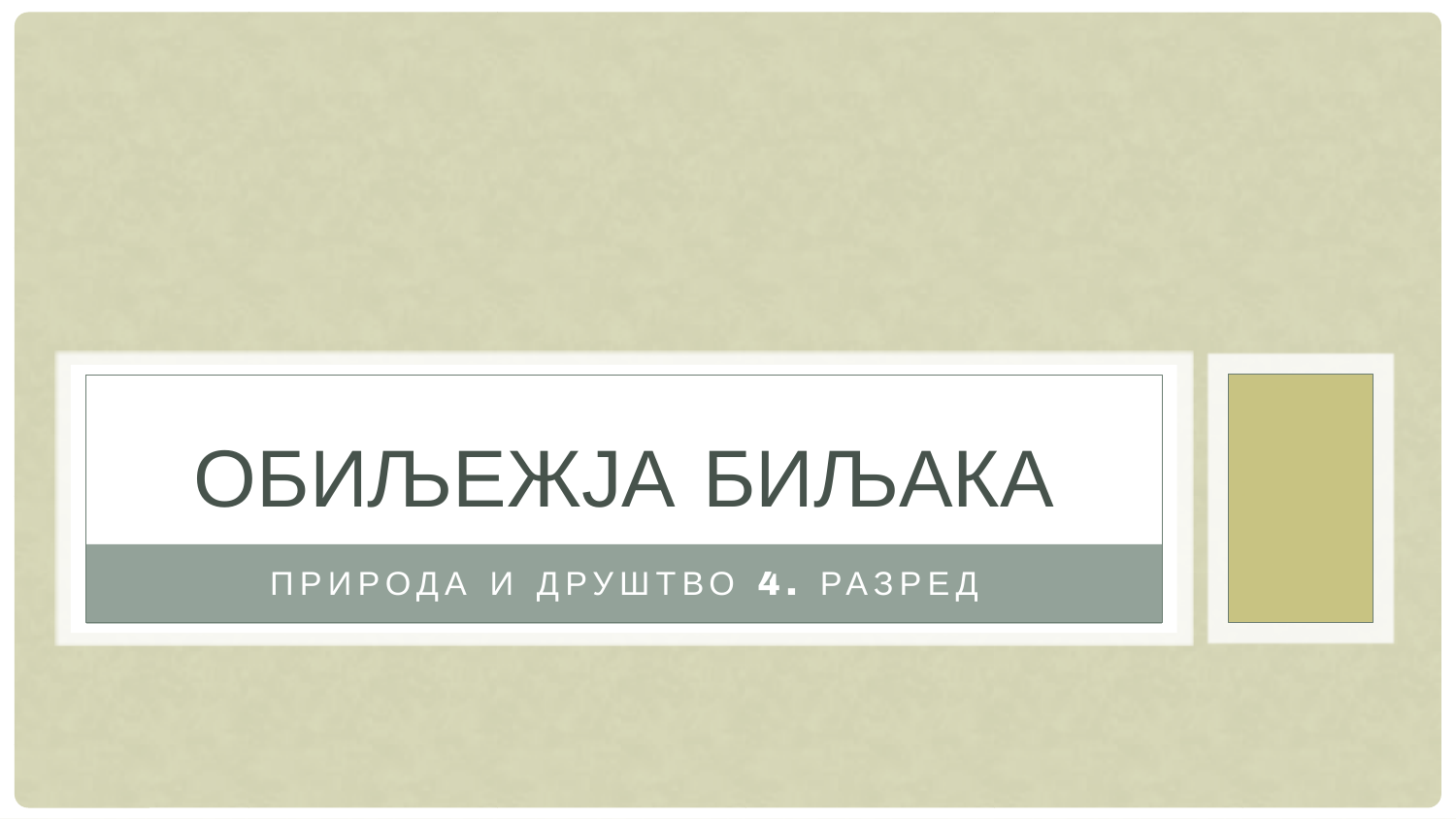

# Обиљежја биљака
Природа и друштво 4. разред